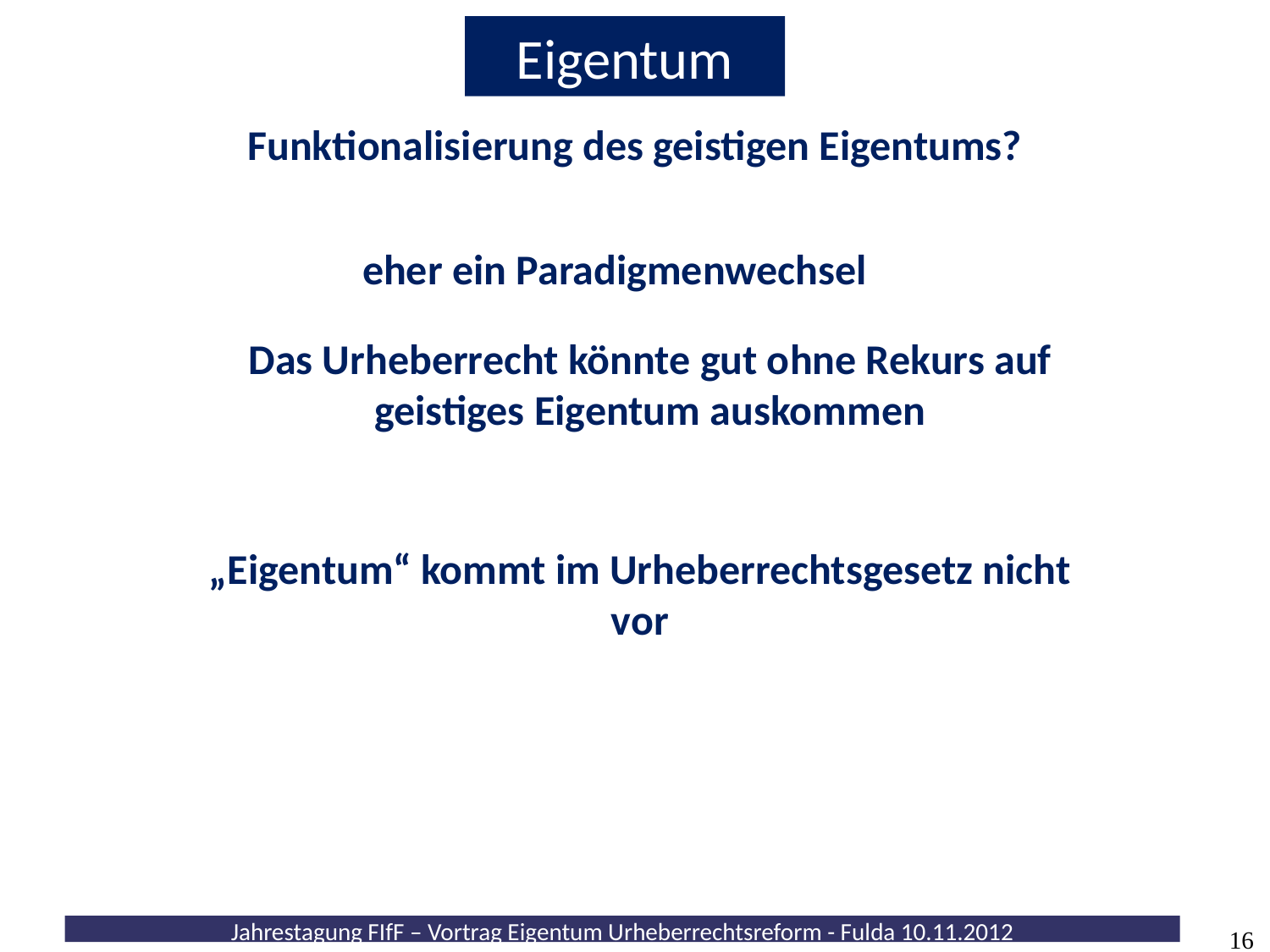

Eigentum
Funktionalisierung des geistigen Eigentums?
eher ein Paradigmenwechsel
Das Urheberrecht könnte gut ohne Rekurs auf geistiges Eigentum auskommen
„Eigentum“ kommt im Urheberrechtsgesetz nicht vor